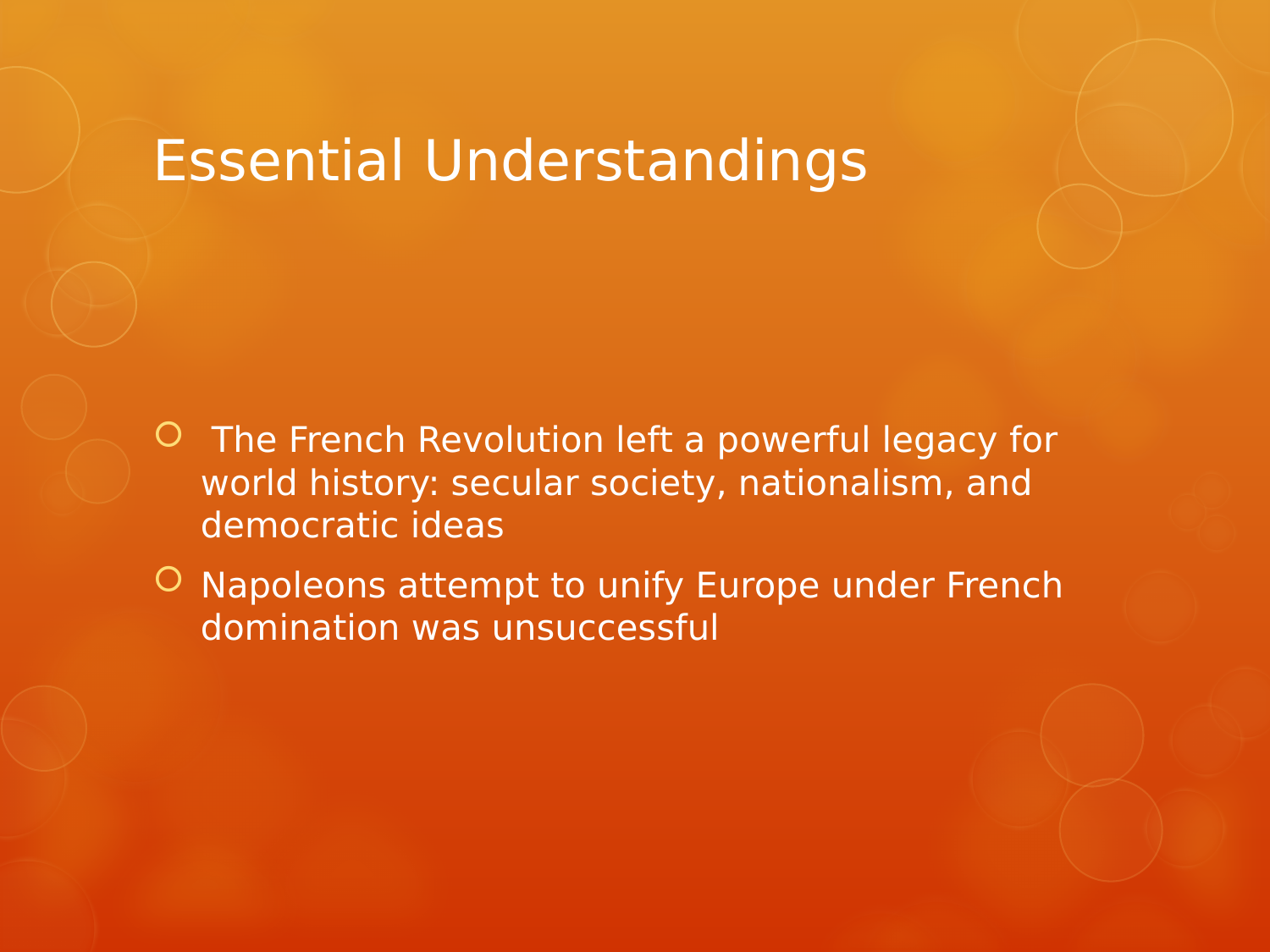

# Essential Understandings
 The French Revolution left a powerful legacy for world history: secular society, nationalism, and democratic ideas
Napoleons attempt to unify Europe under French domination was unsuccessful